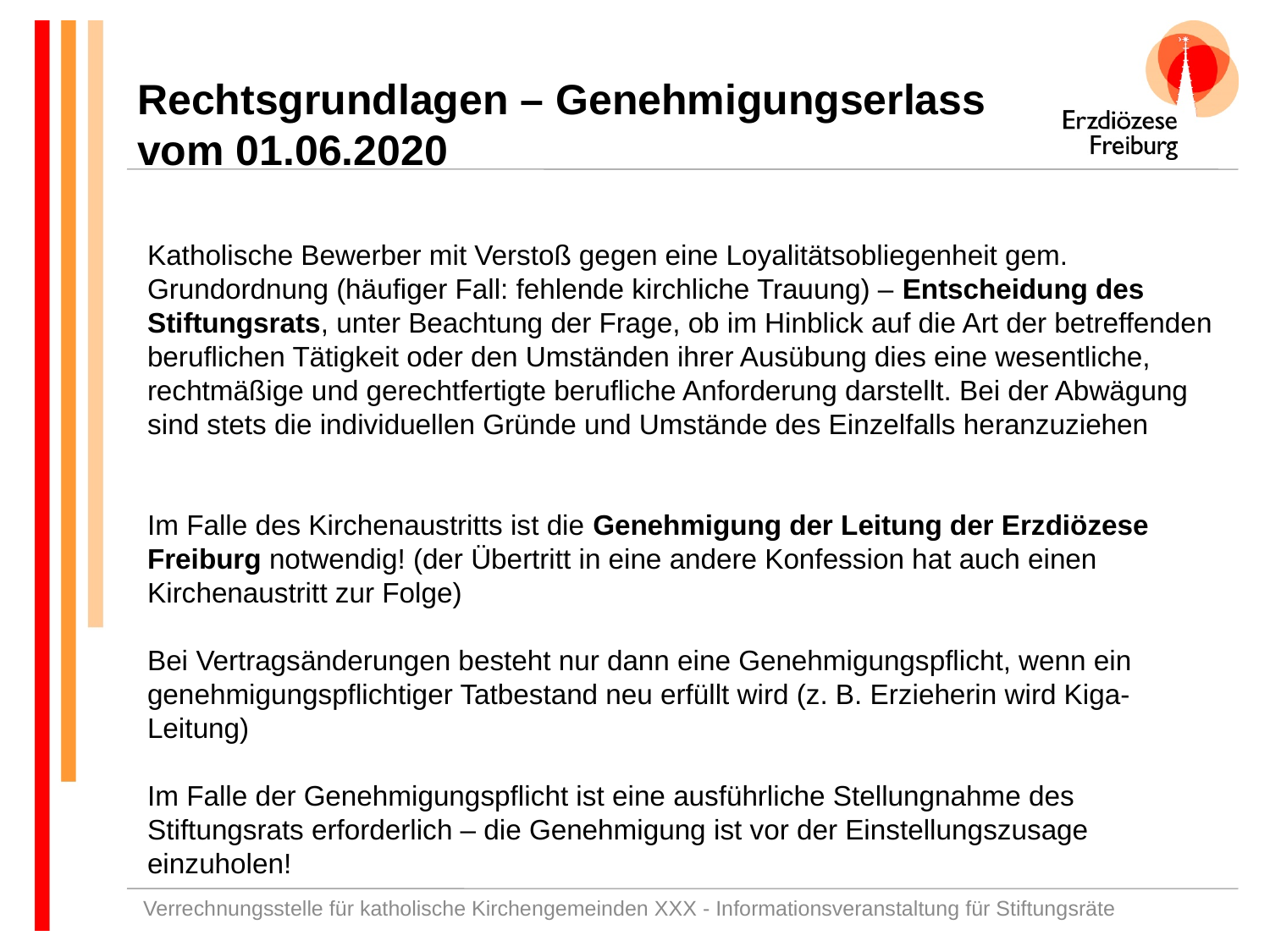

Rechtsgrundlagen – Genehmigungserlass vom 01.06.2020

Katholische Bewerber mit Verstoß gegen eine Loyalitätsobliegenheit gem. Grundordnung (häufiger Fall: fehlende kirchliche Trauung) – Entscheidung des Stiftungsrats, unter Beachtung der Frage, ob im Hinblick auf die Art der betreffenden beruflichen Tätigkeit oder den Umständen ihrer Ausübung dies eine wesentliche, rechtmäßige und gerechtfertigte berufliche Anforderung darstellt. Bei der Abwägung sind stets die individuellen Gründe und Umstände des Einzelfalls heranzuziehen

Im Falle des Kirchenaustritts ist die Genehmigung der Leitung der Erzdiözese Freiburg notwendig! (der Übertritt in eine andere Konfession hat auch einen Kirchenaustritt zur Folge)

Bei Vertragsänderungen besteht nur dann eine Genehmigungspflicht, wenn ein genehmigungspflichtiger Tatbestand neu erfüllt wird (z. B. Erzieherin wird Kiga-Leitung)

Im Falle der Genehmigungspflicht ist eine ausführliche Stellungnahme des Stiftungsrats erforderlich – die Genehmigung ist vor der Einstellungszusage einzuholen!
Verrechnungsstelle für katholische Kirchengemeinden XXX - Informationsveranstaltung für Stiftungsräte